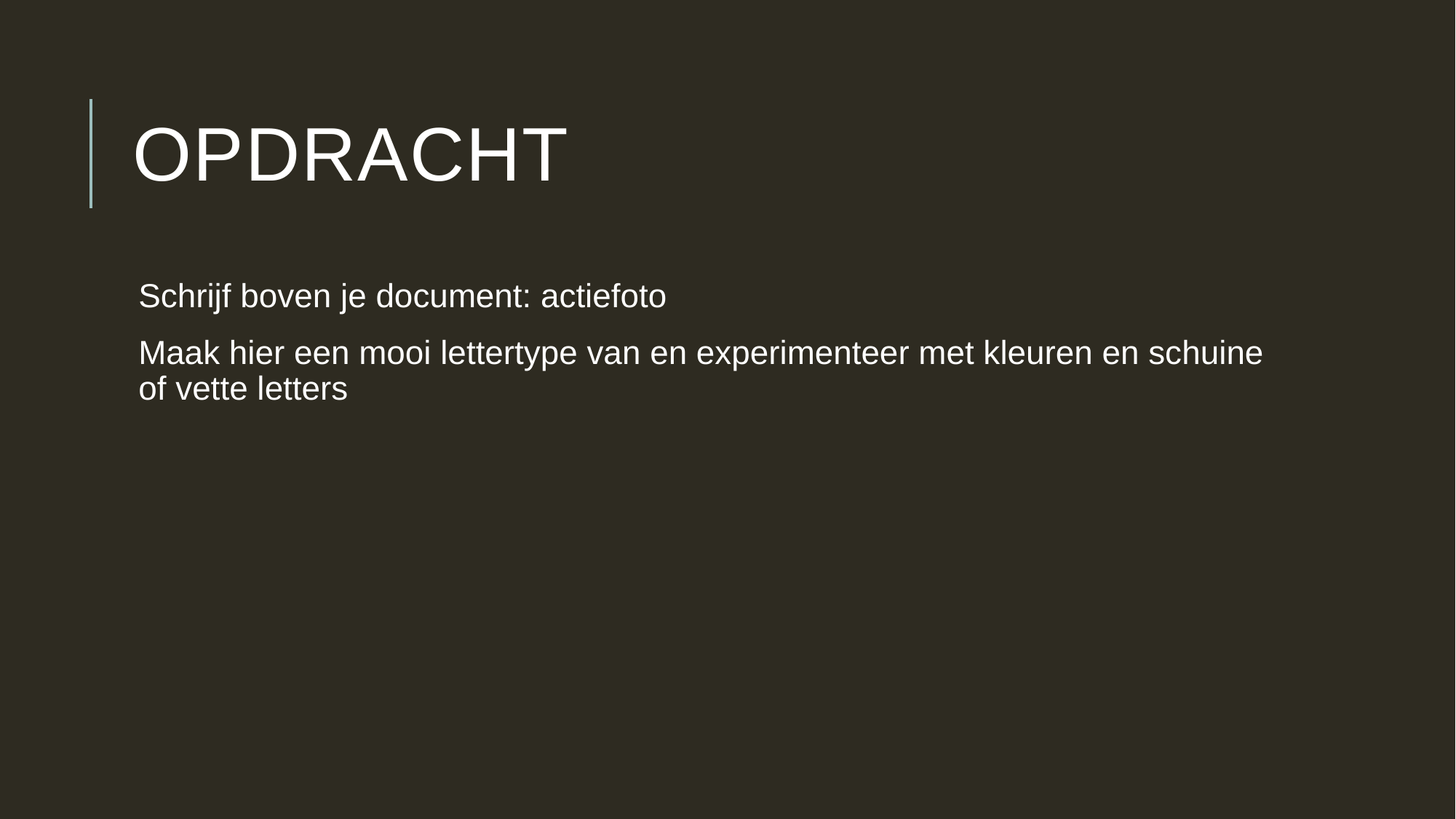

# opdracht
Schrijf boven je document: actiefoto
Maak hier een mooi lettertype van en experimenteer met kleuren en schuine of vette letters